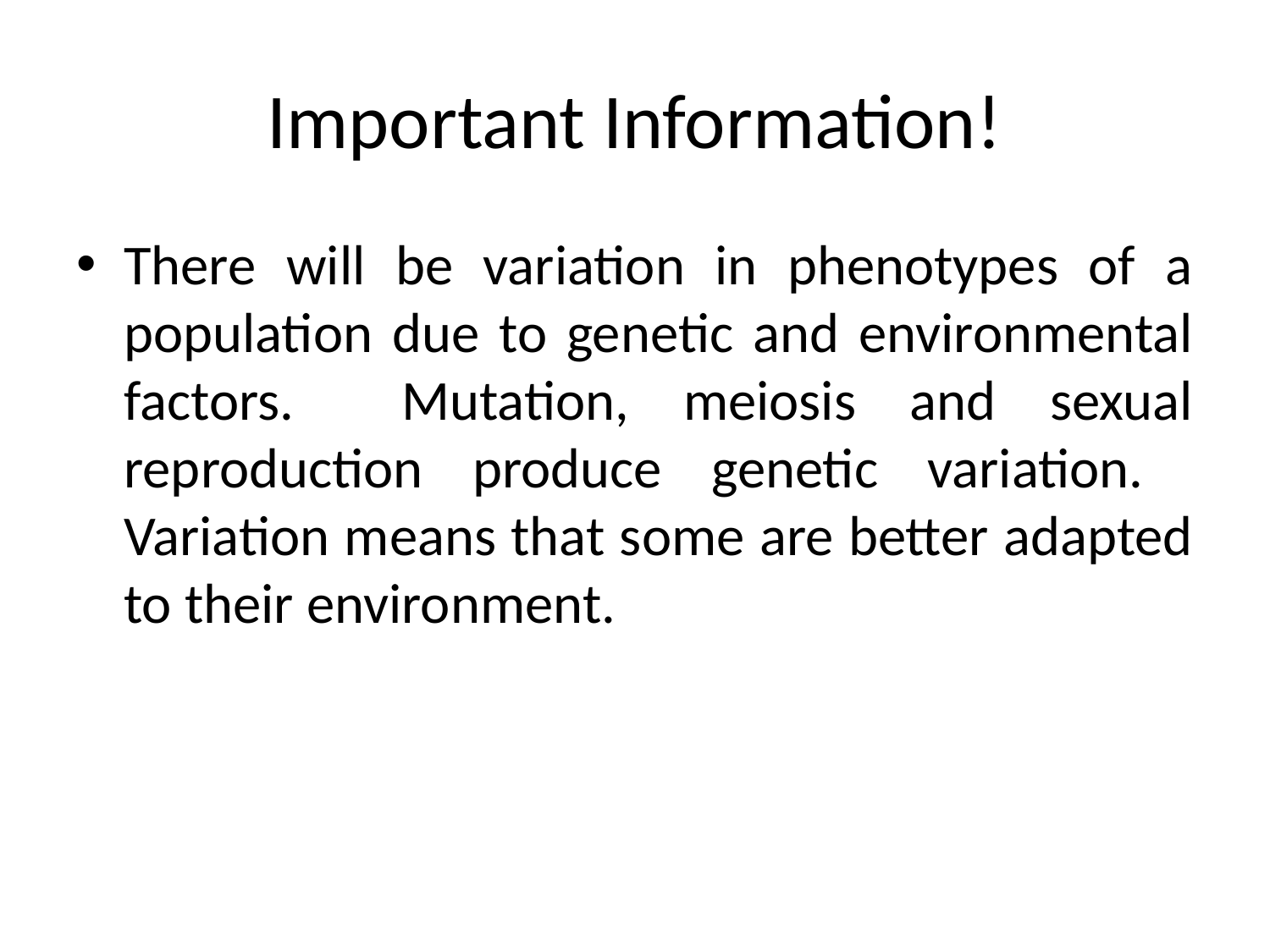

# Important Information!
There will be variation in phenotypes of a population due to genetic and environmental factors.  Mutation, meiosis and sexual reproduction produce genetic variation.  Variation means that some are better adapted to their environment.